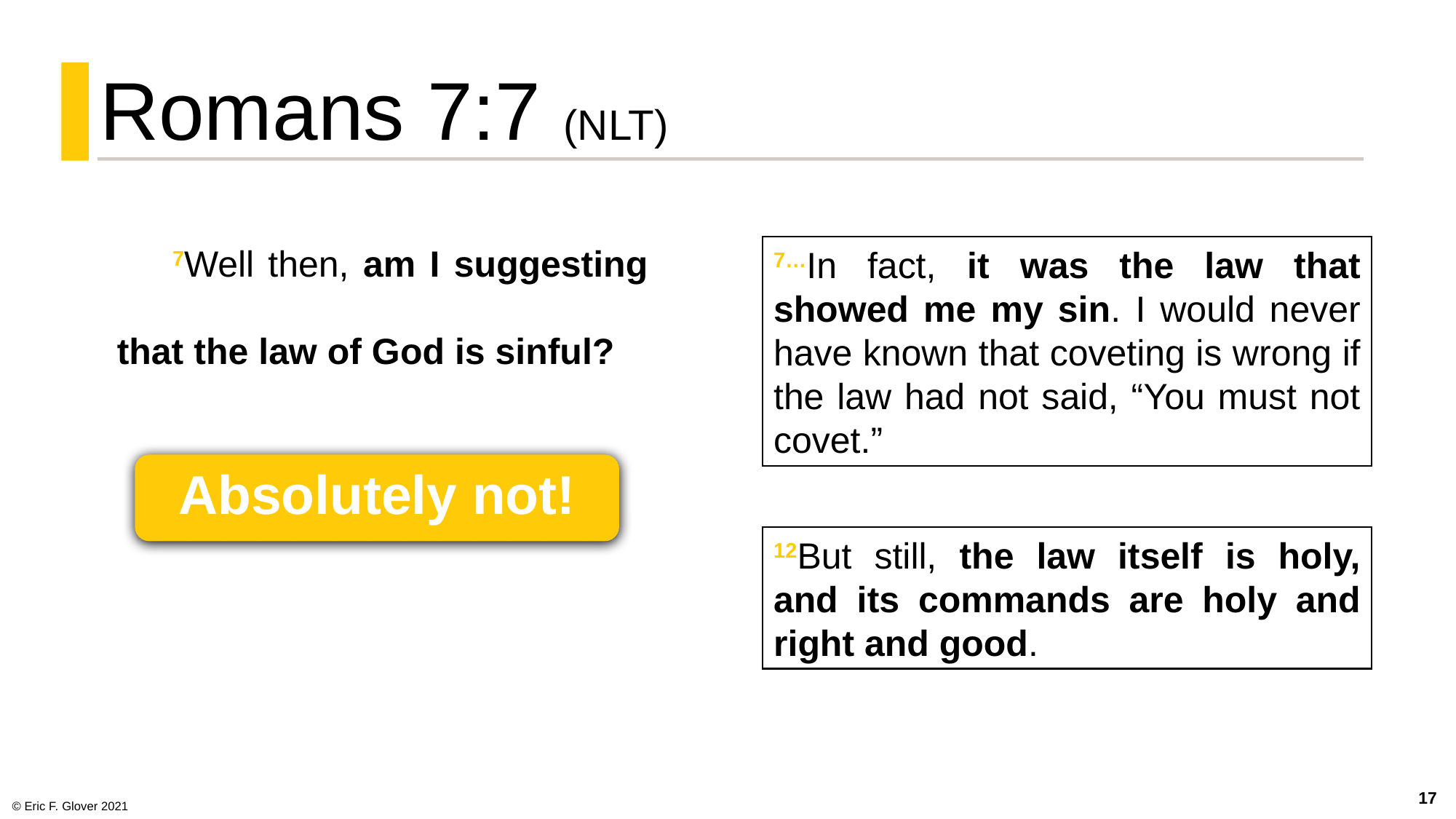

Romans 7:7 (NLT)

7Well then, am I suggesting that the law of God is sinful?
7…In fact, it was the law that showed me my sin. I would never have known that coveting is wrong if the law had not said, “You must not covet.”
Absolutely not!
12But still, the law itself is holy, and its commands are holy and right and good.